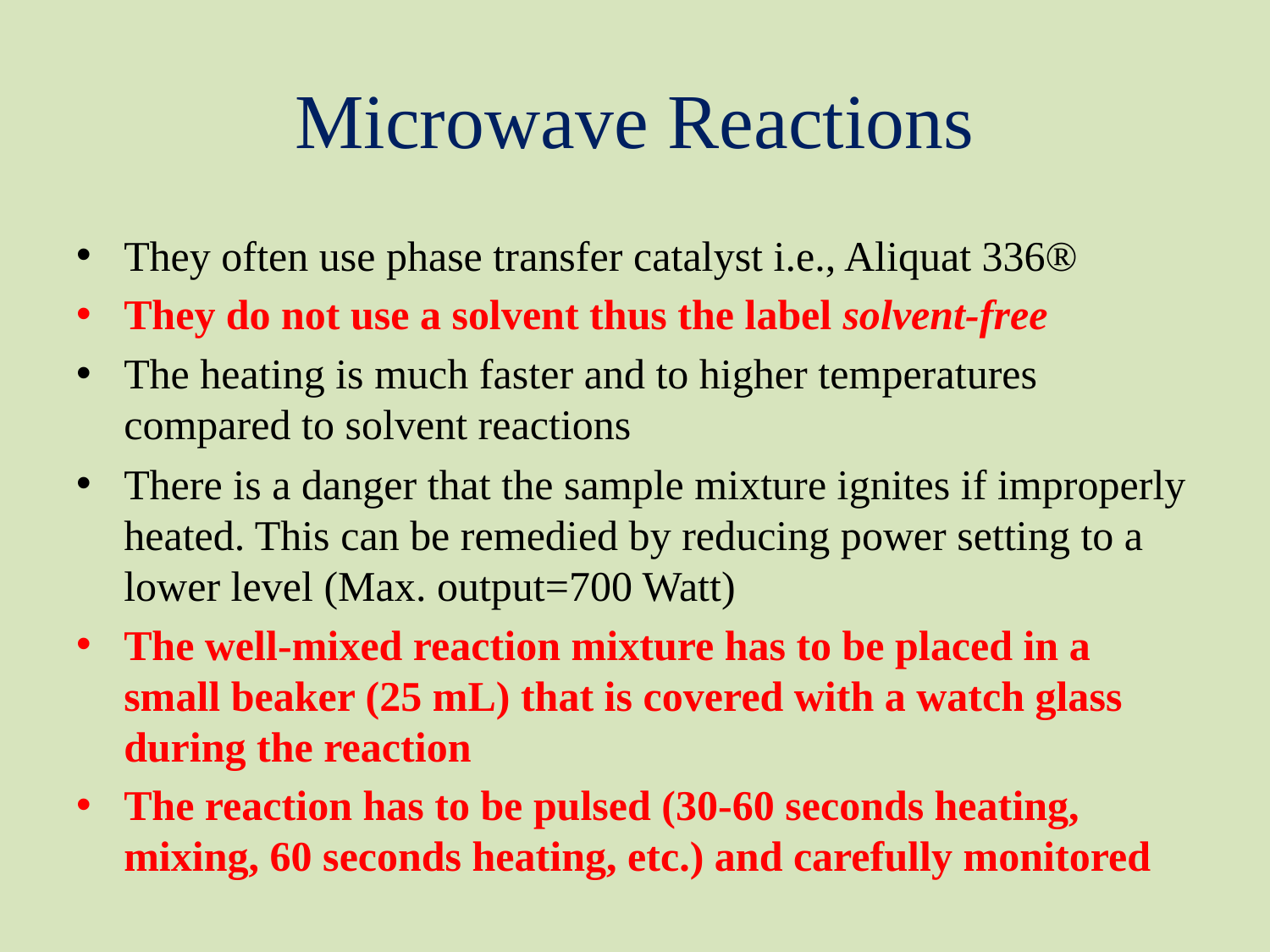

# Microwave Reactions
They often use phase transfer catalyst i.e., Aliquat 336®
They do not use a solvent thus the label solvent-free
The heating is much faster and to higher temperatures compared to solvent reactions
There is a danger that the sample mixture ignites if improperly heated. This can be remedied by reducing power setting to a lower level (Max. output=700 Watt)
The well-mixed reaction mixture has to be placed in a small beaker (25 mL) that is covered with a watch glass during the reaction
The reaction has to be pulsed (30-60 seconds heating, mixing, 60 seconds heating, etc.) and carefully monitored